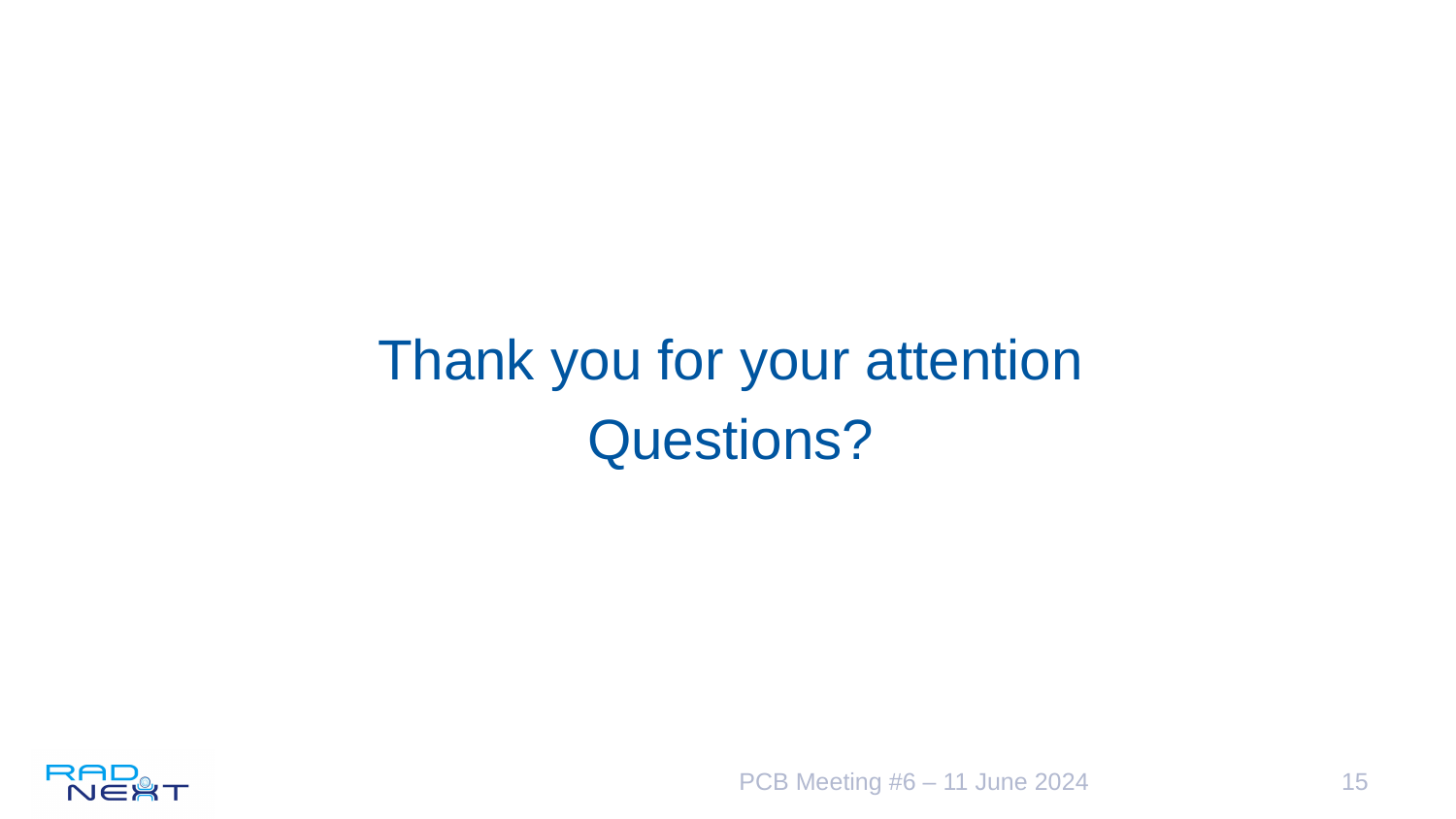

Thank you for your attention
Questions?
PCB Meeting #6 – 11 June 2024
15